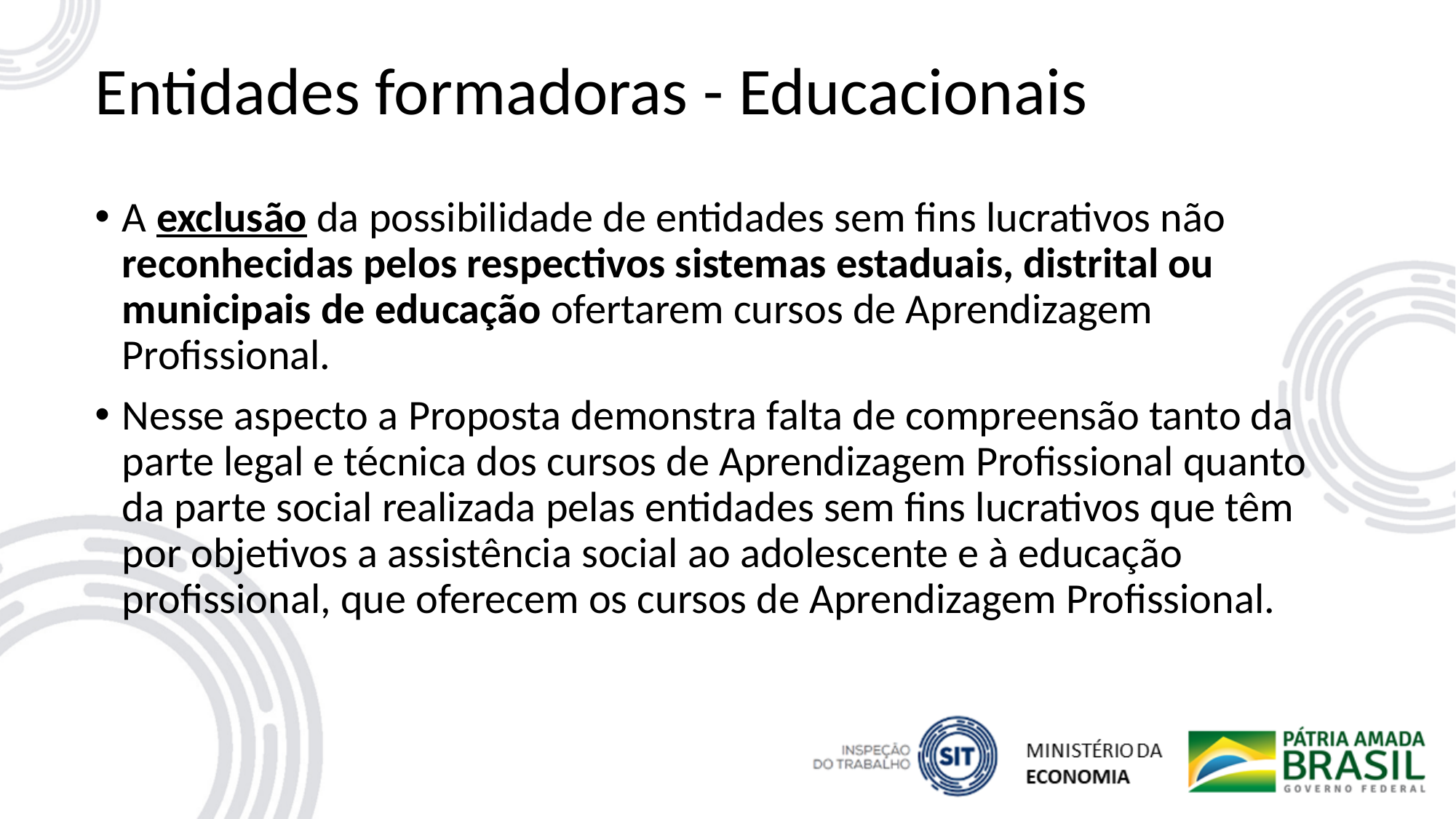

# Entidades formadoras - Educacionais
A exclusão da possibilidade de entidades sem fins lucrativos não reconhecidas pelos respectivos sistemas estaduais, distrital ou municipais de educação ofertarem cursos de Aprendizagem Profissional.
Nesse aspecto a Proposta demonstra falta de compreensão tanto da parte legal e técnica dos cursos de Aprendizagem Profissional quanto da parte social realizada pelas entidades sem fins lucrativos que têm por objetivos a assistência social ao adolescente e à educação profissional, que oferecem os cursos de Aprendizagem Profissional.